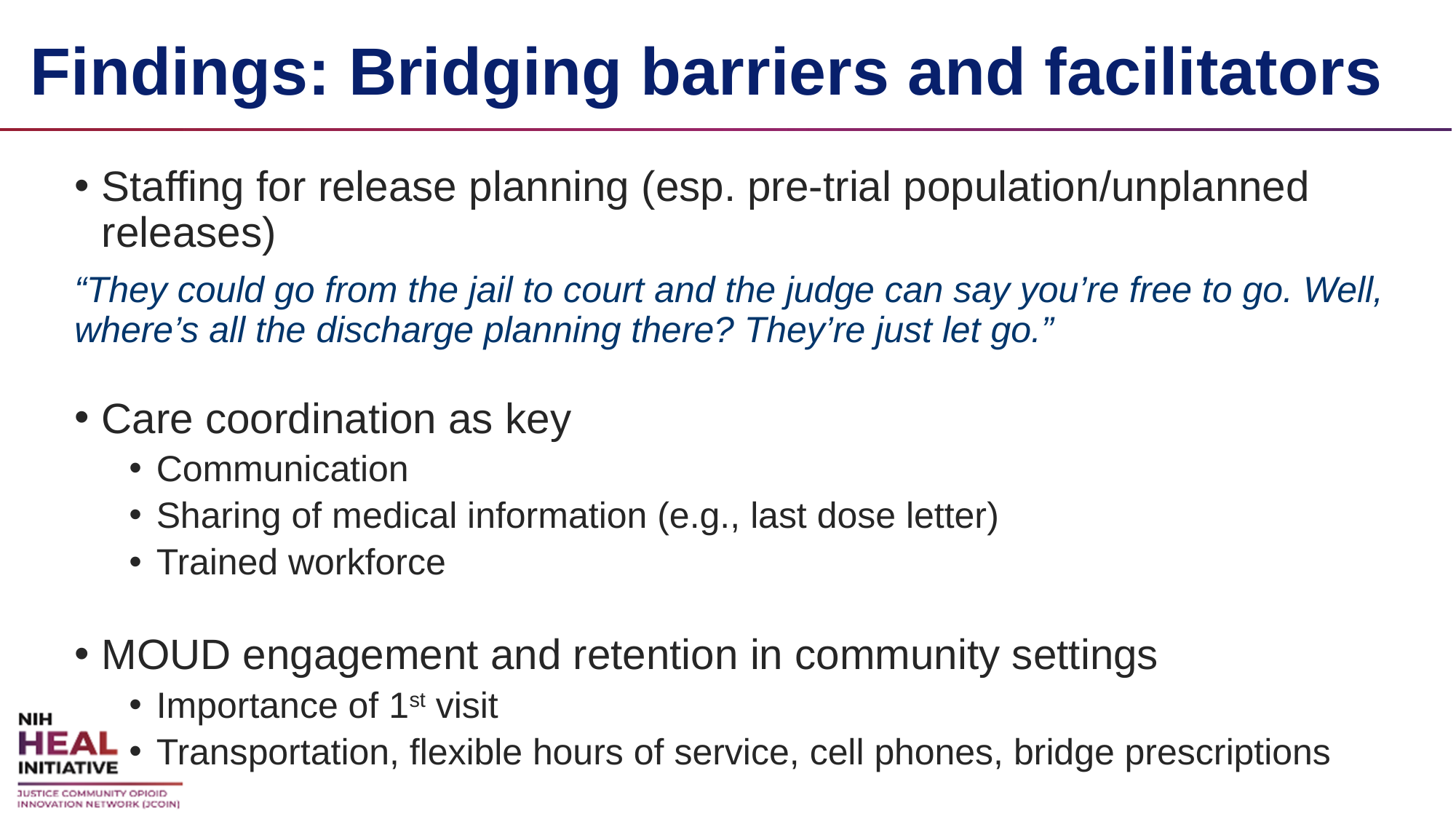

# Findings: Bridging barriers and facilitators
Staffing for release planning (esp. pre-trial population/unplanned releases)
“They could go from the jail to court and the judge can say you’re free to go. Well, where’s all the discharge planning there? They’re just let go.”

Care coordination as key
Communication
Sharing of medical information (e.g., last dose letter)
Trained workforce

MOUD engagement and retention in community settings
Importance of 1st visit
Transportation, flexible hours of service, cell phones, bridge prescriptions